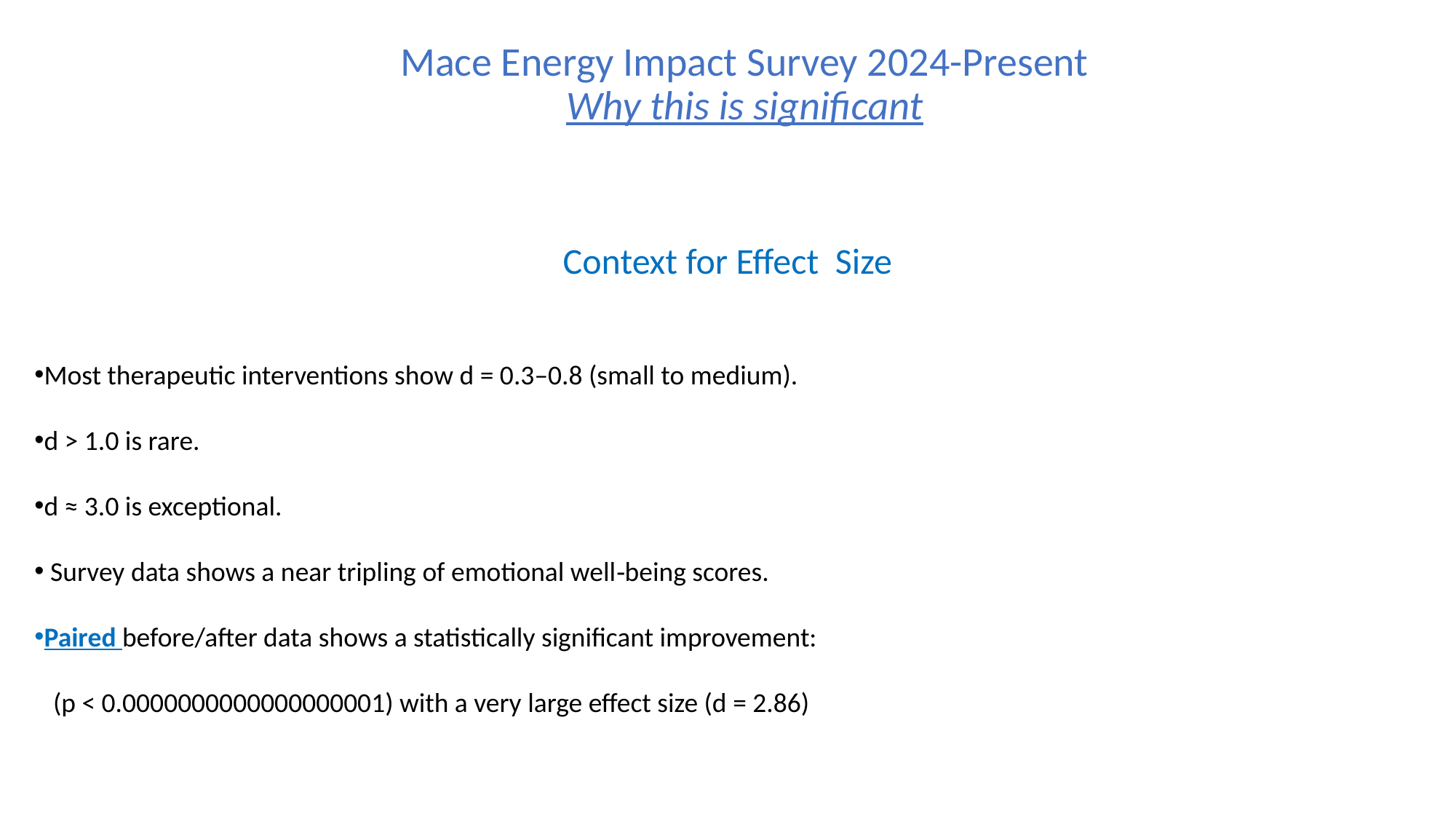

Mace Energy Impact Survey 2024-Present
Why this is significant
Context for Effect  Size

Most therapeutic interventions show d = 0.3–0.8 (small to medium).
d > 1.0 is rare.
d ≈ 3.0 is exceptional.
 Survey data shows a near tripling of emotional well‑being scores.
Paired before/after data shows a statistically significant improvement:
   (p < 0.0000000000000000001) with a very large effect size (d = 2.86)